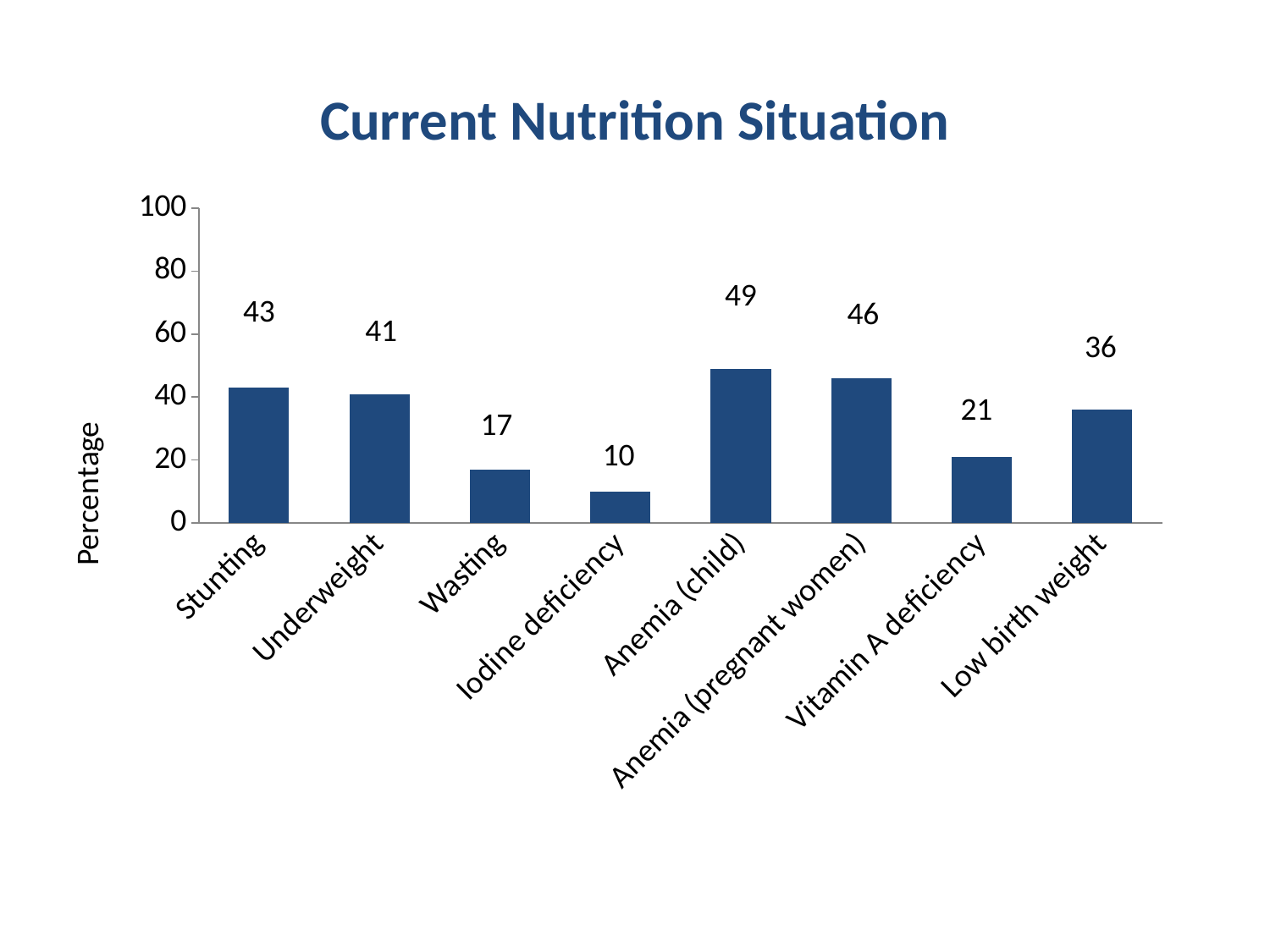

# Current Nutrition Situation

### Chart

| Category | Number of upazilas |
|---|---|
| Stunting | 43.0 |
| Underweight | 41.0 |
| Wasting | 17.0 |
| Iodine deficiency | 10.0 |
| Anemia (child) | 49.0 |
| Anemia (pregnant women) | 46.0 |
| Vitamin A deficiency | 21.0 |
| Low birth weight | 36.0 |